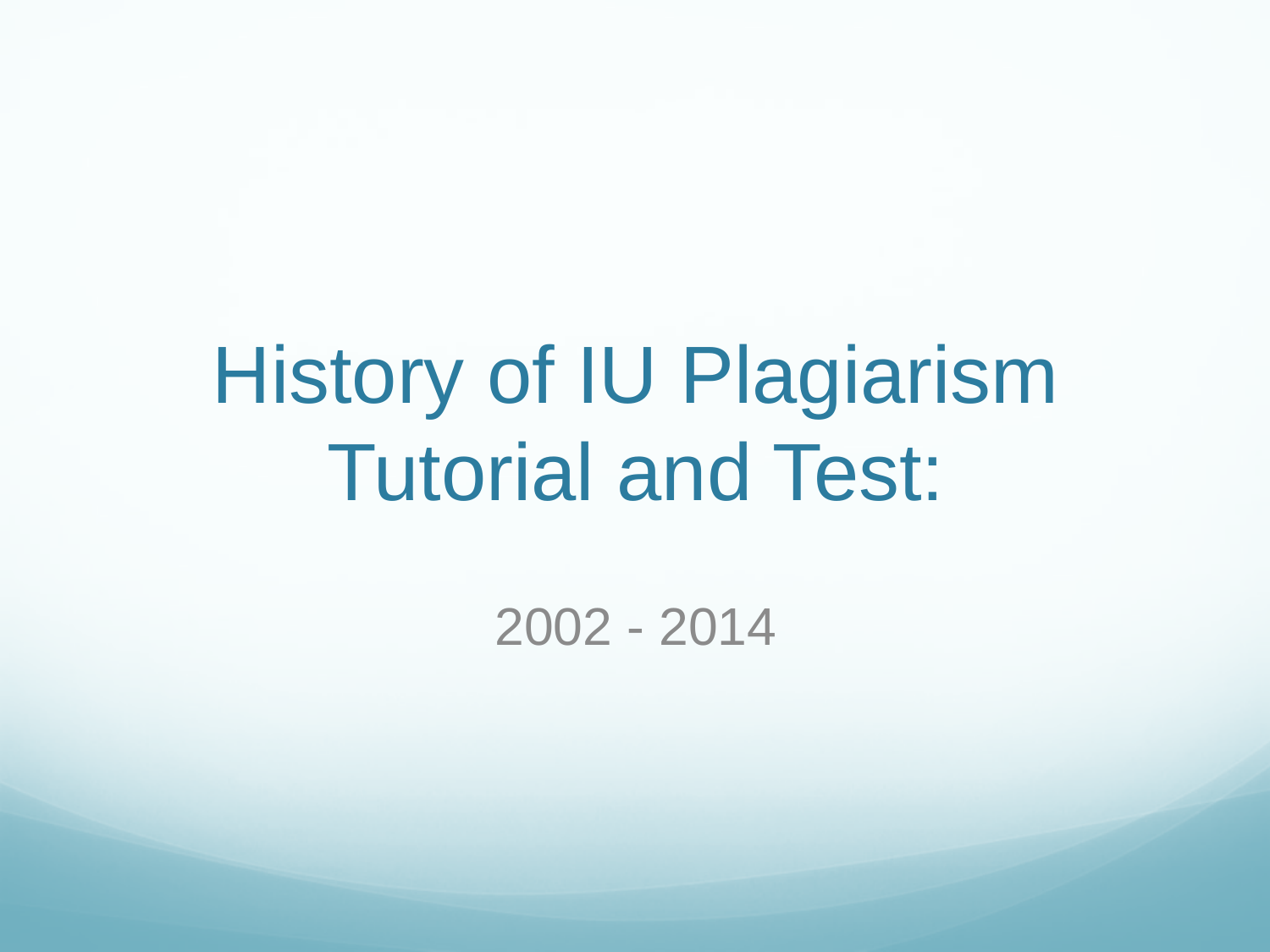

# History of IU Plagiarism Tutorial and Test:

2002 - 2014